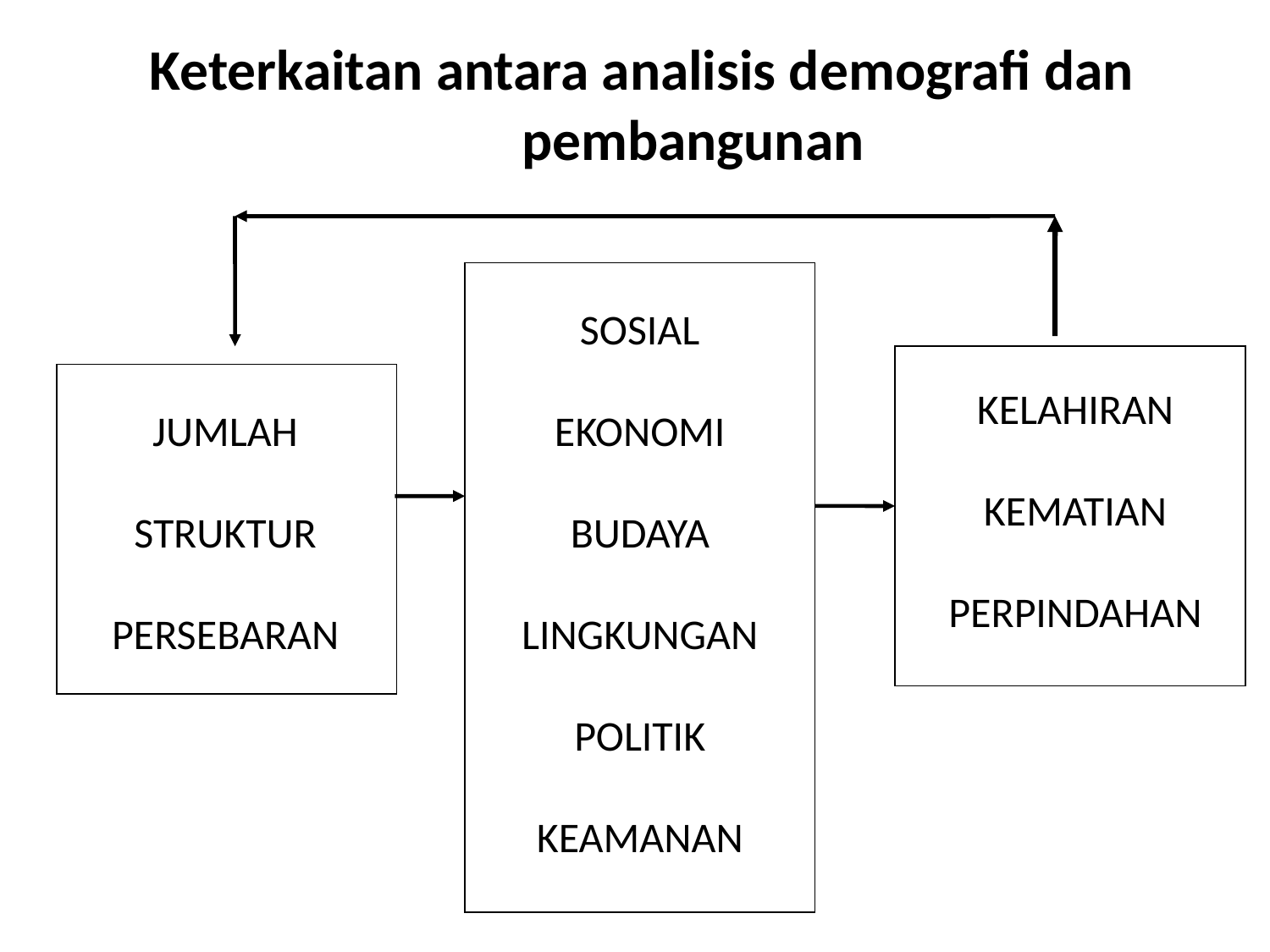

# Keterkaitan antara analisis demografi dan pembangunan

SOSIAL

EKONOMI

BUDAYA

LINGKUNGAN

POLITIK

KEAMANAN

KELAHIRAN

KEMATIAN

PERPINDAHAN
JUMLAH

STRUKTUR

PERSEBARAN

4